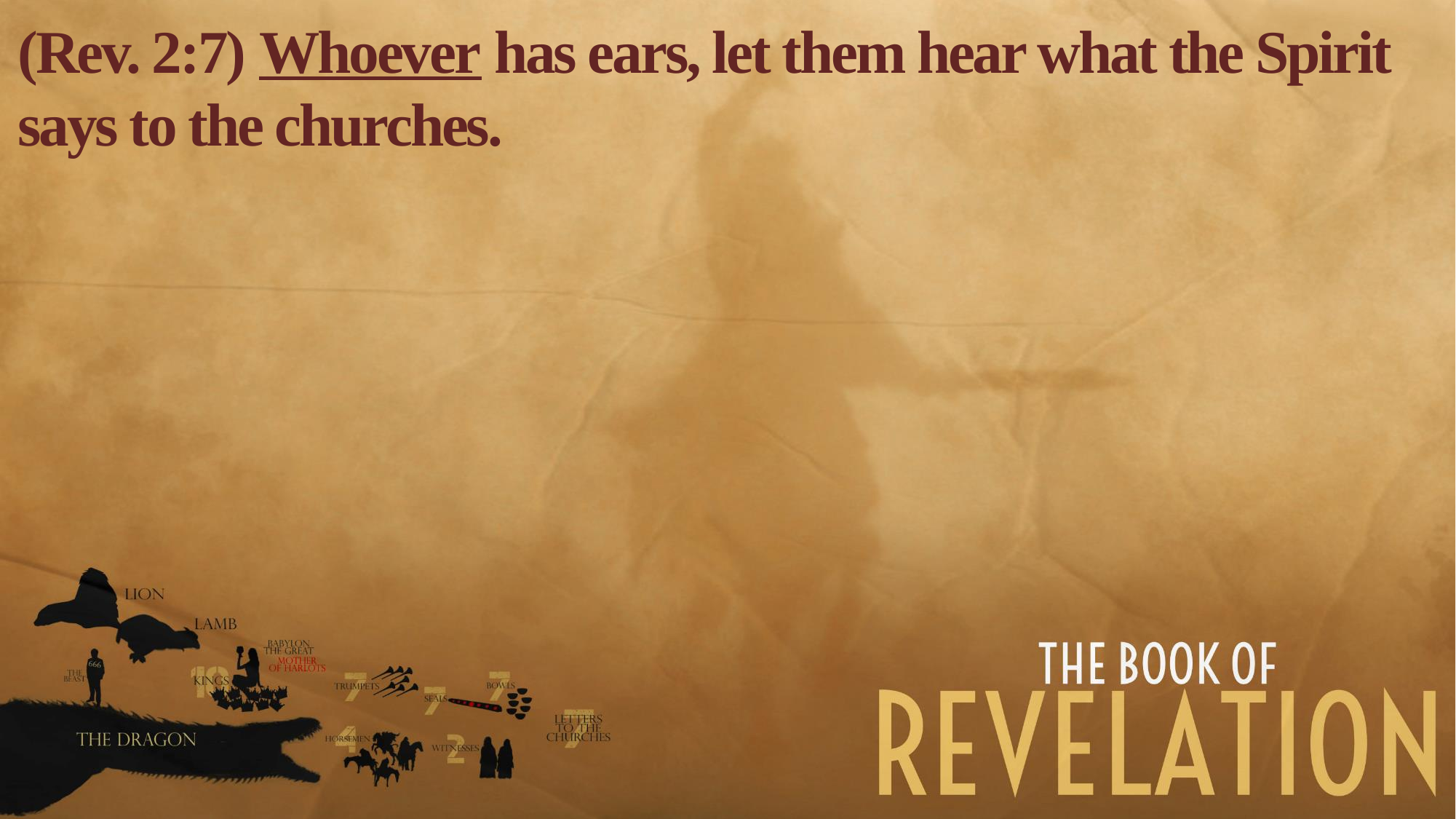

(Rev. 2:7) Whoever has ears, let them hear what the Spirit says to the churches.